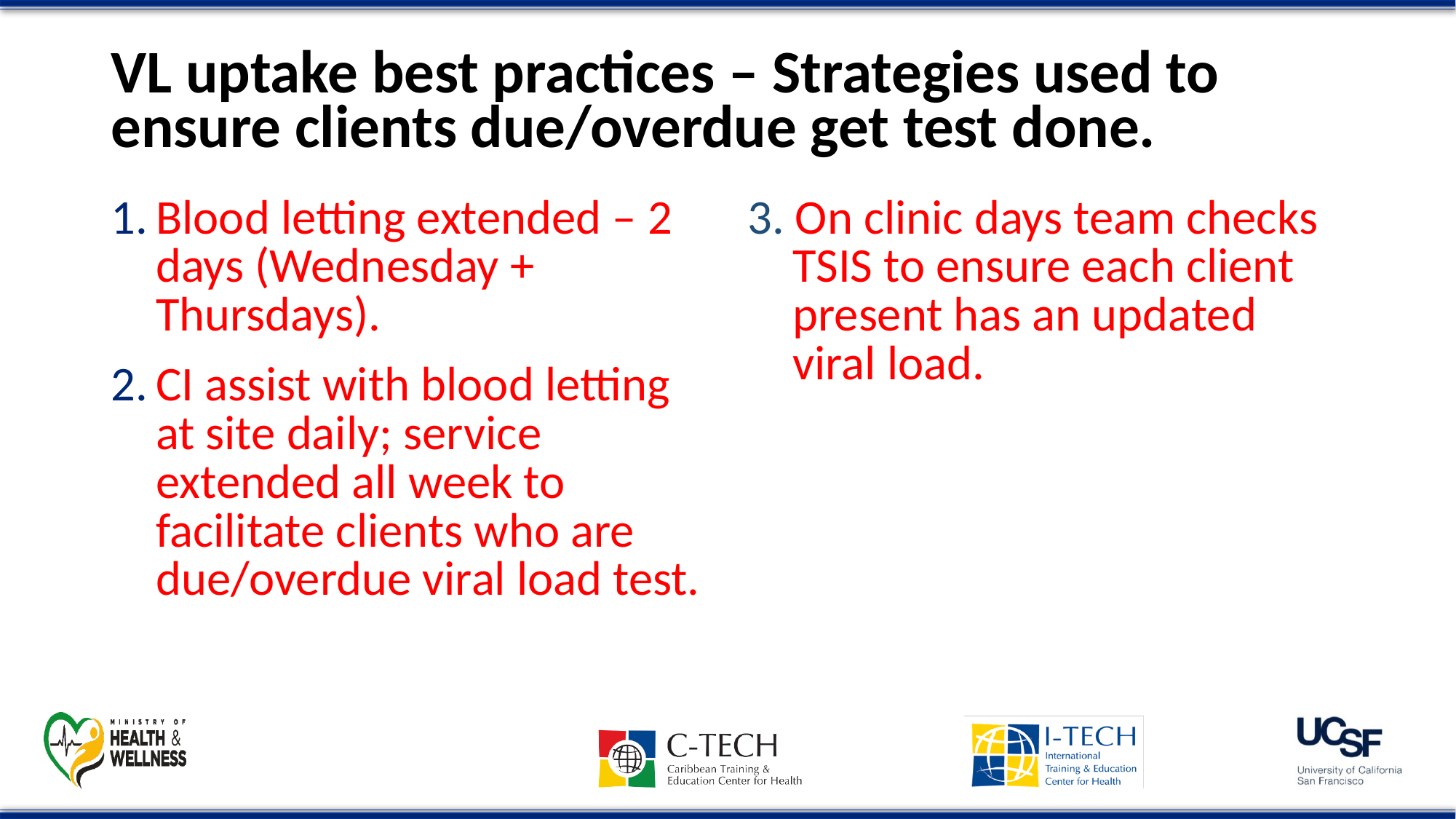

# VL uptake best practices – Strategies used to ensure clients due/overdue get test done.
Blood letting extended – 2 days (Wednesday + Thursdays).
CI assist with blood letting at site daily; service extended all week to facilitate clients who are due/overdue viral load test.

3. On clinic days team checks TSIS to ensure each client present has an updated viral load.